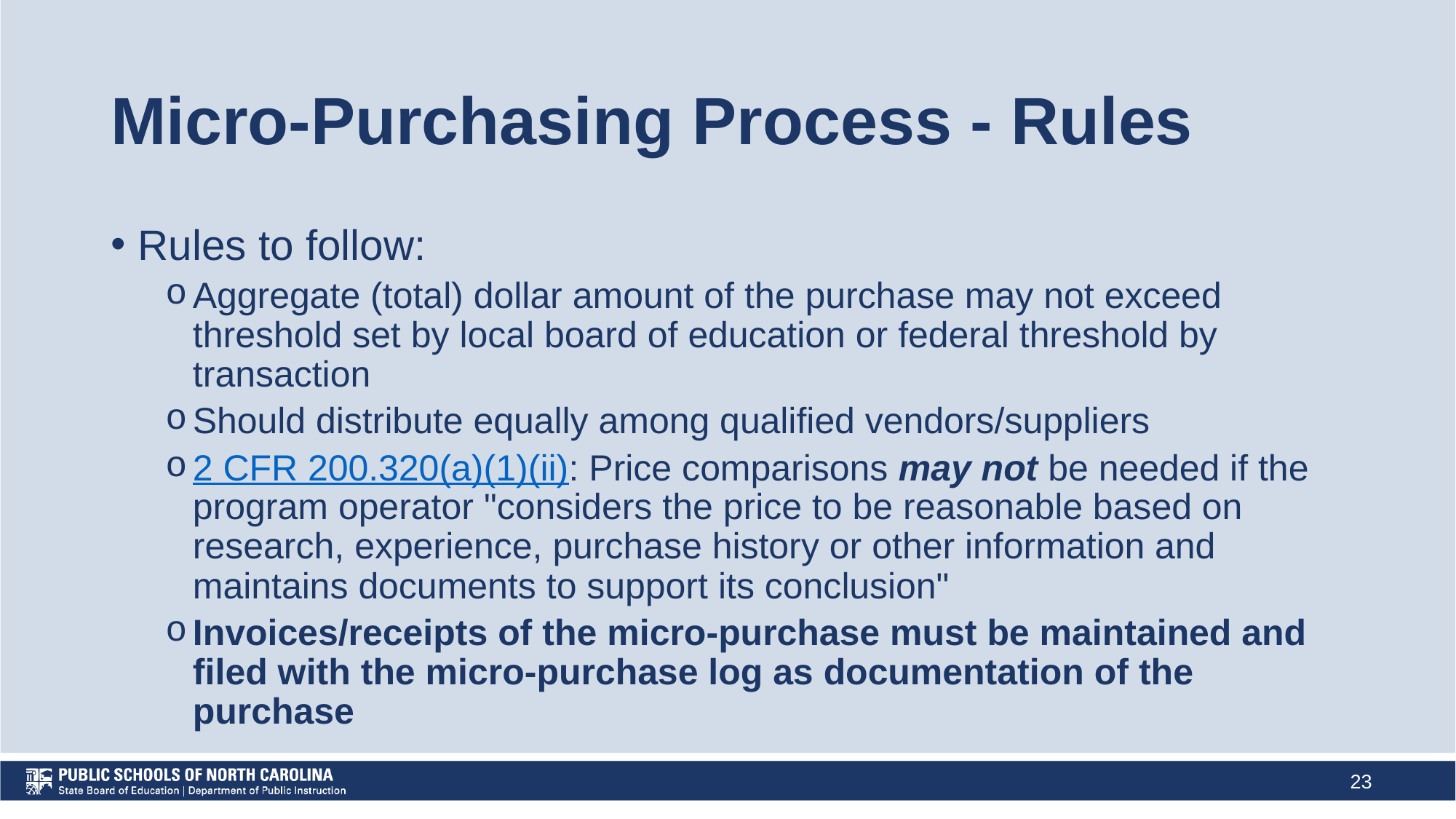

# Micro-Purchasing Process - Rules
Rules to follow:
Aggregate (total) dollar amount of the purchase may not exceed threshold set by local board of education or federal threshold by transaction
Should distribute equally among qualified vendors/suppliers
2 CFR 200.320(a)(1)(ii): Price comparisons may not be needed if the program operator "considers the price to be reasonable based on research, experience, purchase history or other information and maintains documents to support its conclusion"
Invoices/receipts of the micro-purchase must be maintained and filed with the micro-purchase log as documentation of the purchase
23